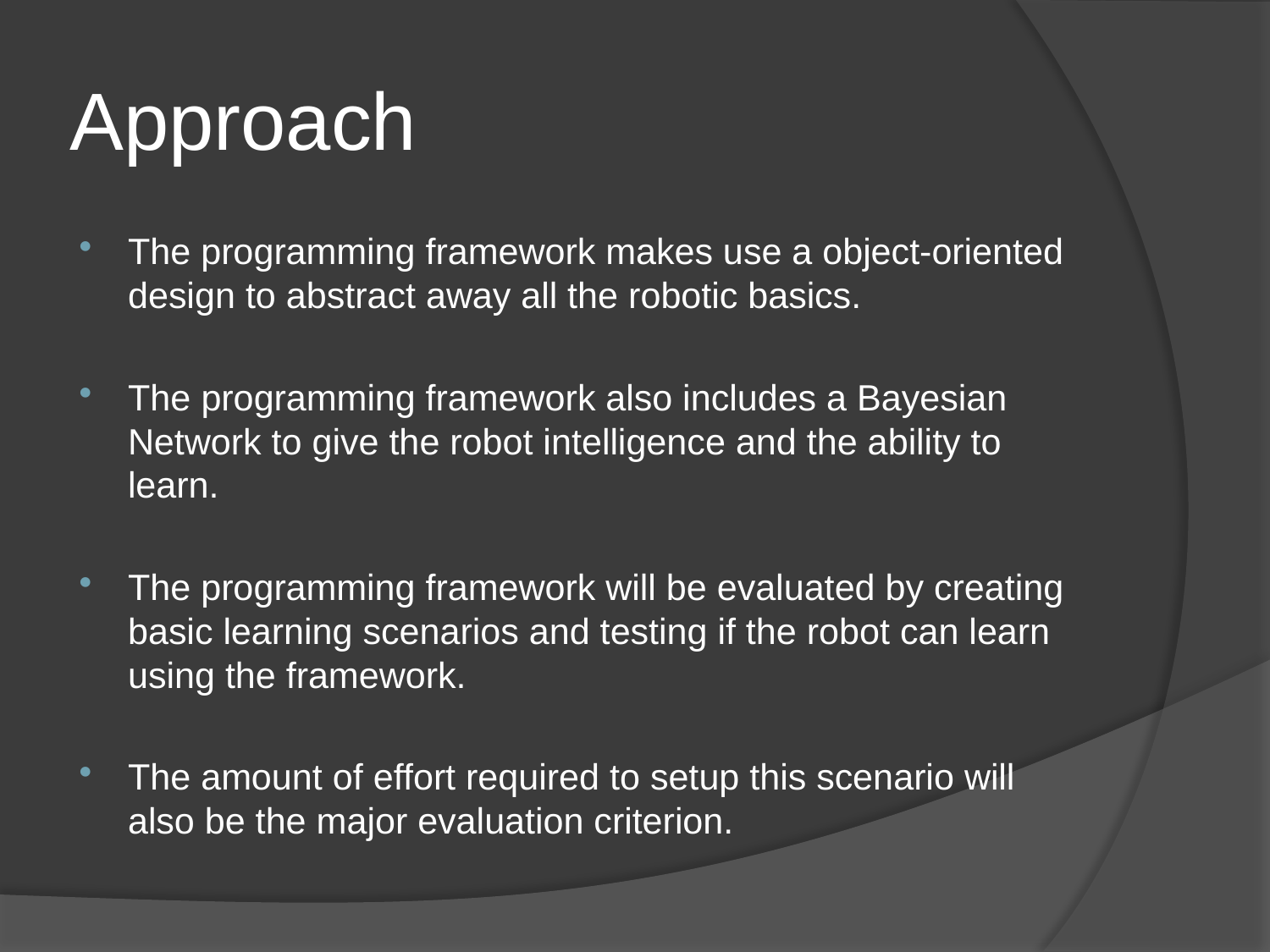

# Approach
The programming framework makes use a object-oriented design to abstract away all the robotic basics.

The programming framework also includes a Bayesian Network to give the robot intelligence and the ability to learn.

The programming framework will be evaluated by creating basic learning scenarios and testing if the robot can learn using the framework.

The amount of effort required to setup this scenario will also be the major evaluation criterion.